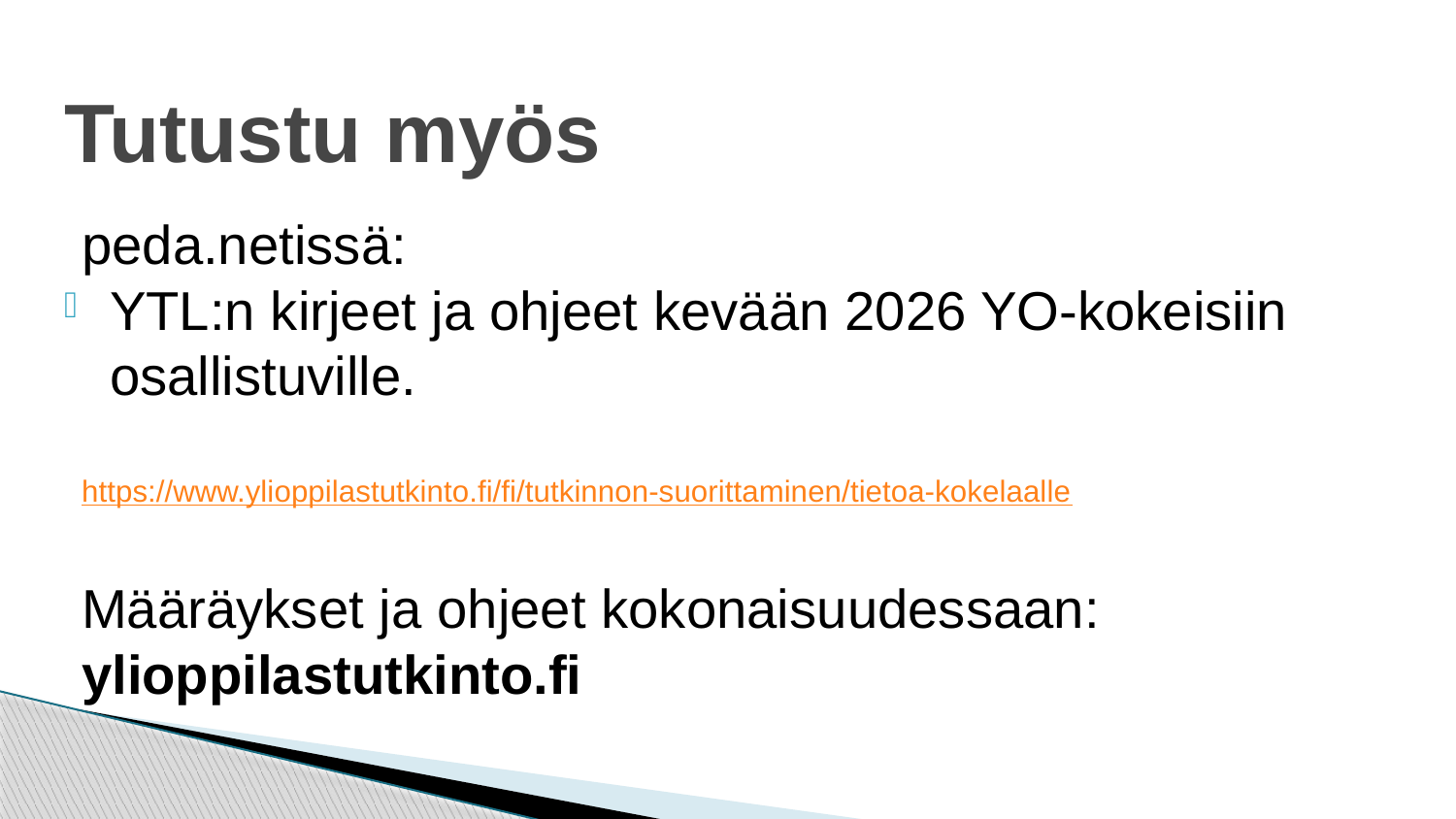

# Tutustu myös
peda.netissä:
YTL:n kirjeet ja ohjeet kevään 2026 YO-kokeisiin osallistuville.

https://www.ylioppilastutkinto.fi/fi/tutkinnon-suorittaminen/tietoa-kokelaalle

Määräykset ja ohjeet kokonaisuudessaan:
ylioppilastutkinto.fi